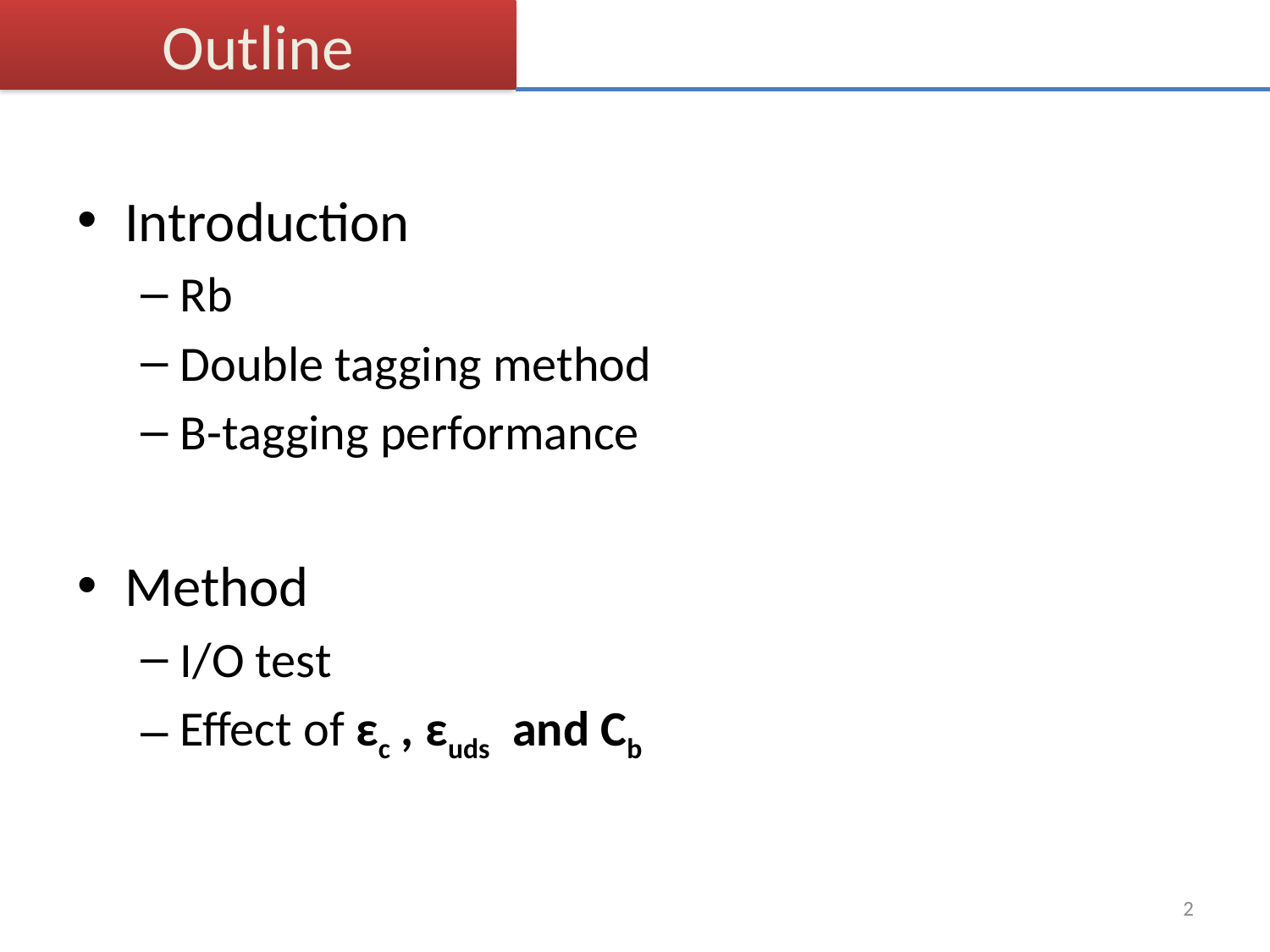

# Outline
Introduction
Rb
Double tagging method
B-tagging performance

Method
I/O test
Effect of εc , εuds  and Cb

2